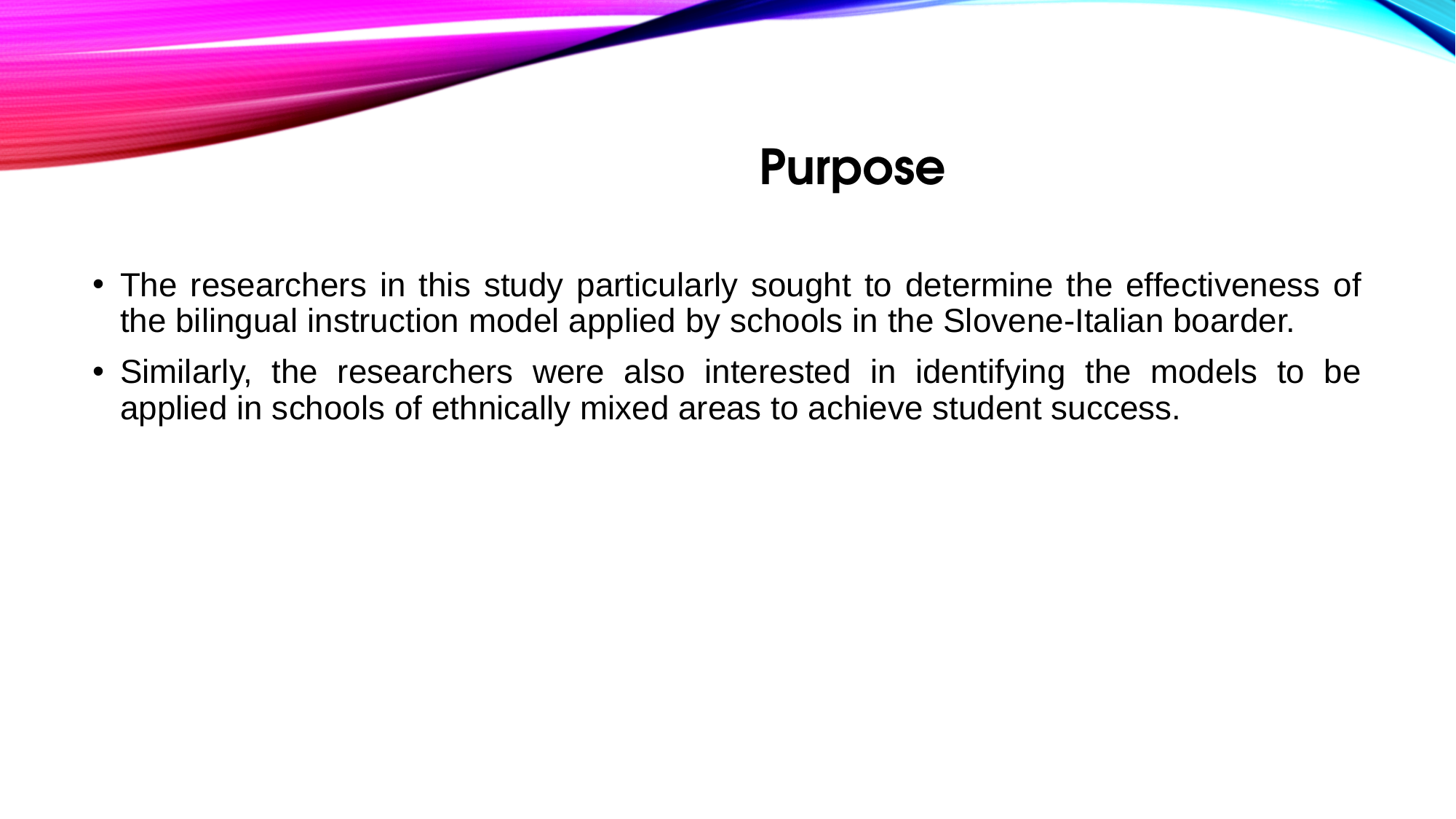

# Purpose
The researchers in this study particularly sought to determine the effectiveness of the bilingual instruction model applied by schools in the Slovene-Italian boarder.
Similarly, the researchers were also interested in identifying the models to be applied in schools of ethnically mixed areas to achieve student success.